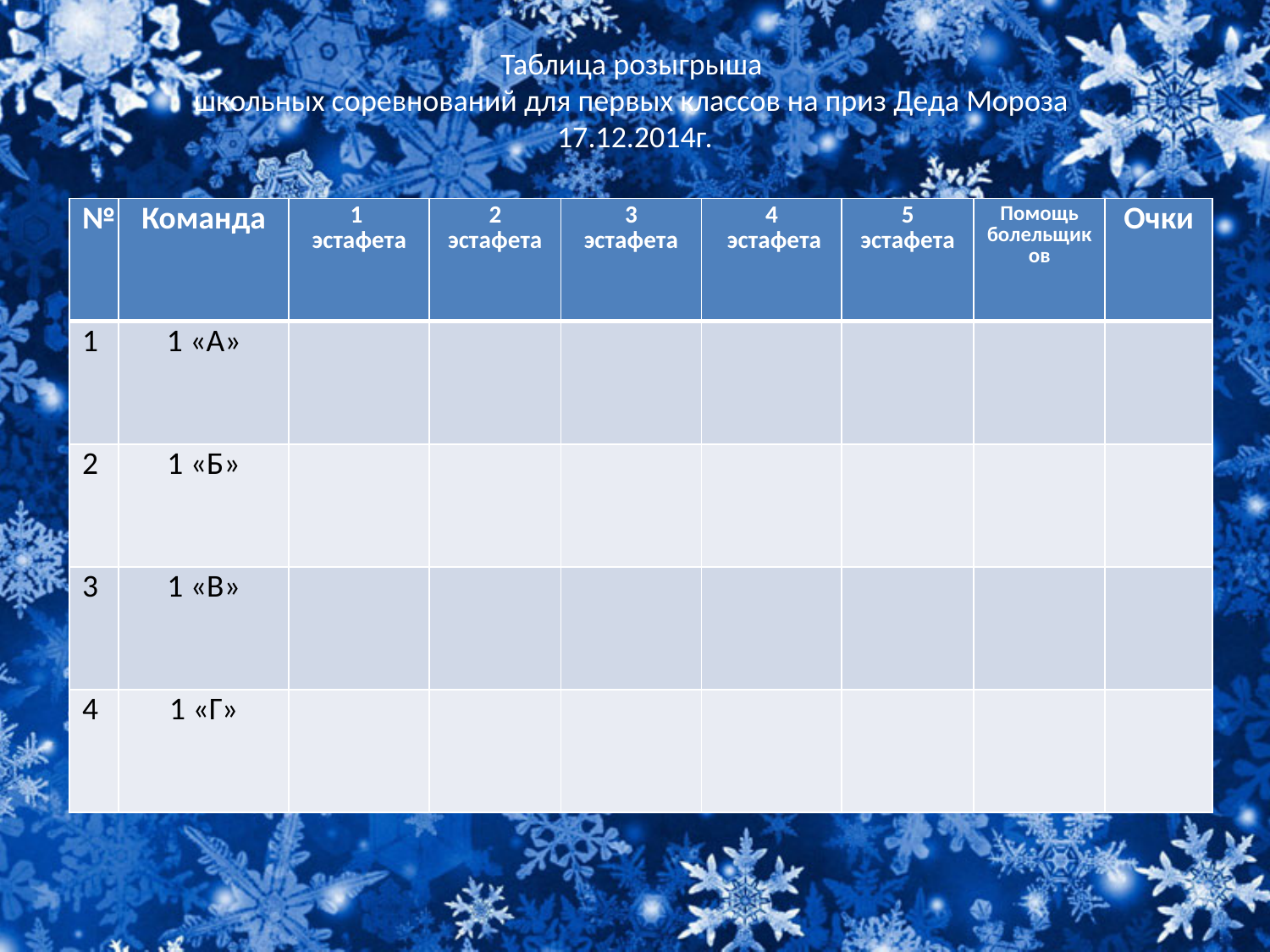

# Таблица розыгрыша школьных соревнований для первых классов на приз Деда Мороза 17.12.2014г.
| № | Команда | 1 эстафета | 2 эстафета | 3 эстафета | 4 эстафета | 5 эстафета | Помощь болельщиков | Очки |
| --- | --- | --- | --- | --- | --- | --- | --- | --- |
| 1 | 1 «А» |  |  |  |  |  |  |  |
| 2 | 1 «Б» |  |  |  |  |  |  |  |
| 3 | 1 «В» |  |  |  |  |  |  |  |
| 4 | 1 «Г» |  |  |  |  |  |  |  |